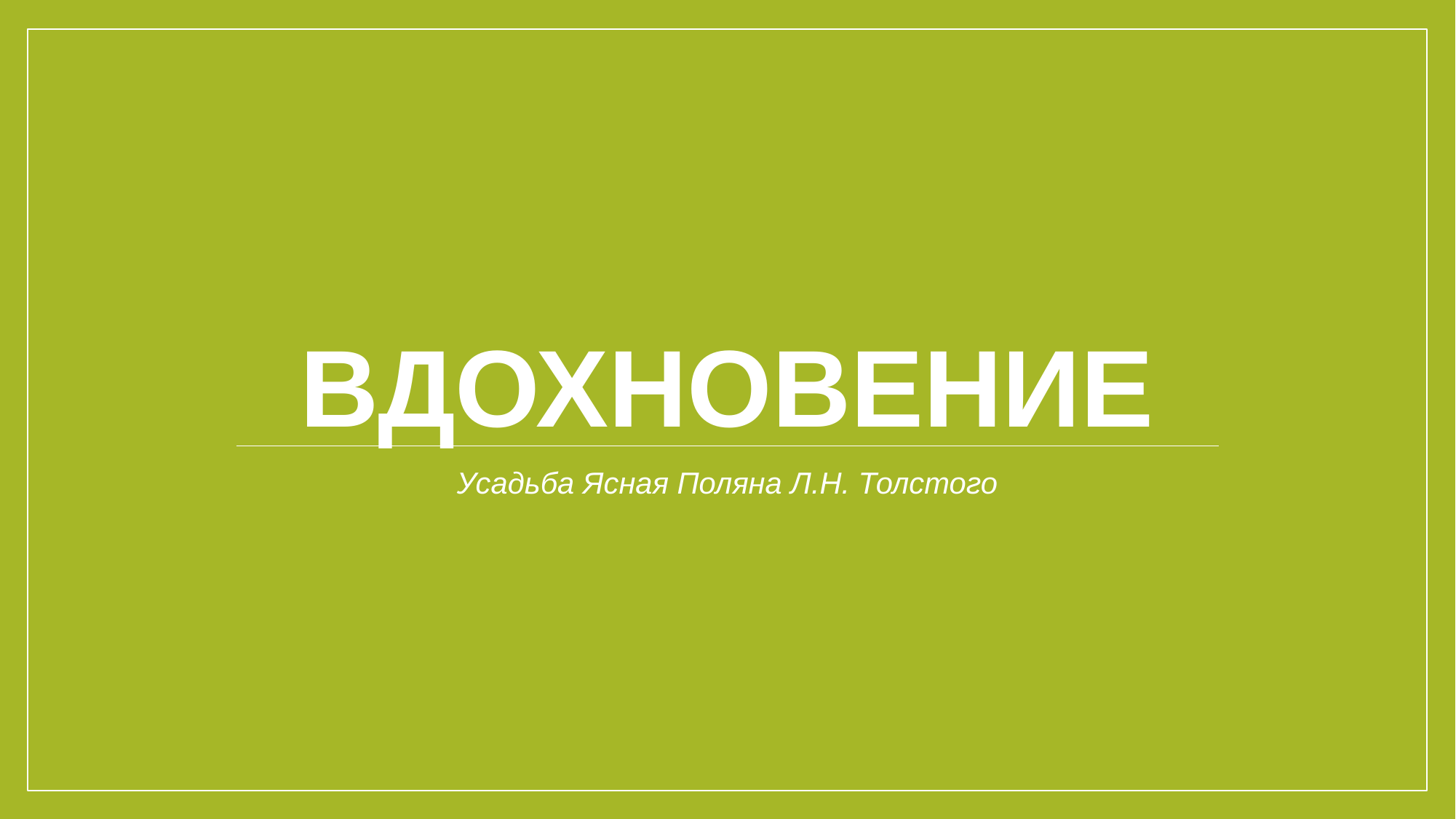

# вдохновение
Усадьба Ясная Поляна Л.Н. Толстого